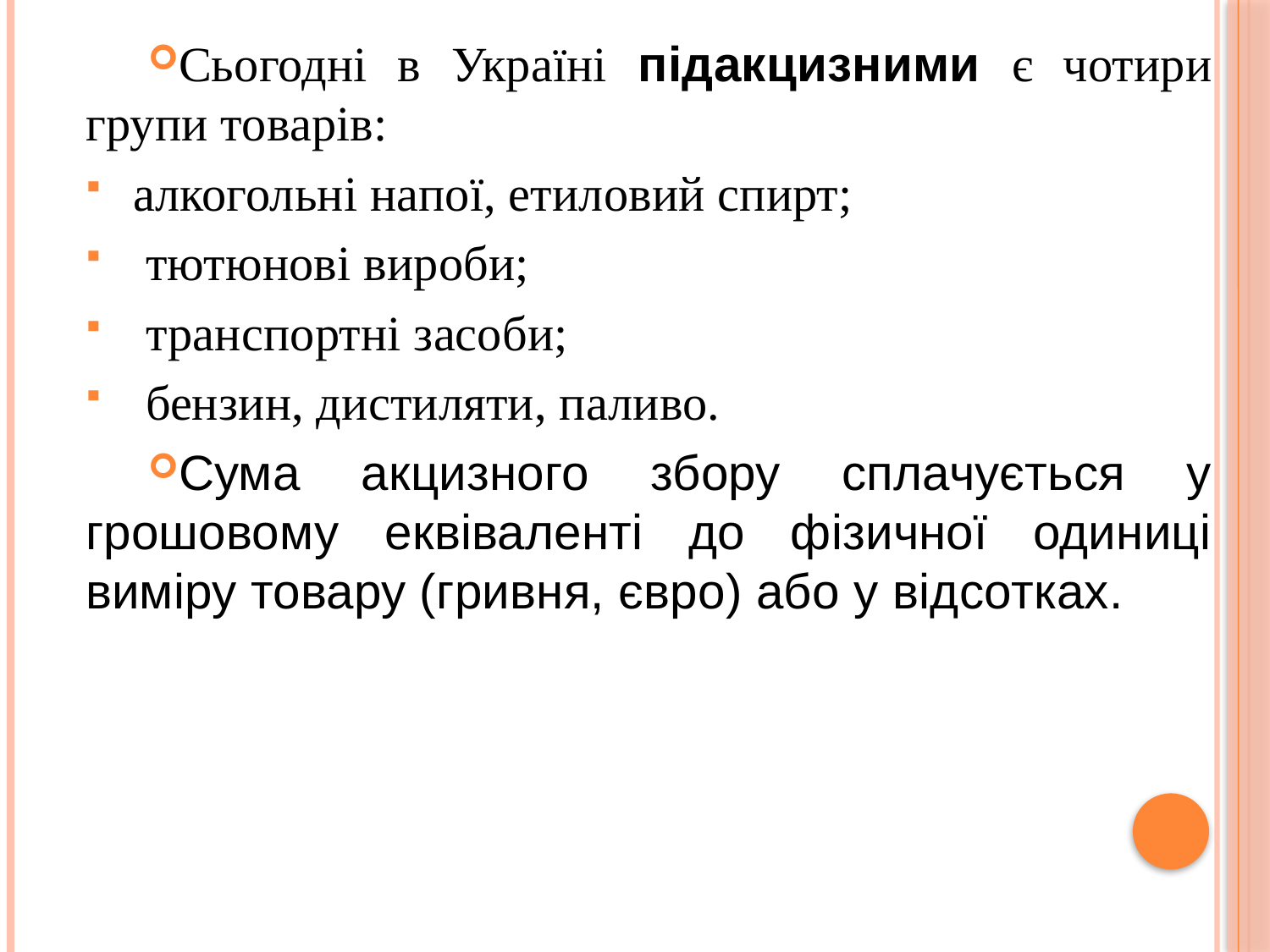

Сьогодні в Україні підакцизними є чотири групи товарів:
алкогольні напої, етиловий спирт;
 тютюнові вироби;
 транспортні засоби;
 бензин, дистиляти, паливо.
Сума акцизного збору сплачується у грошовому еквіваленті до фізичної одиниці виміру товару (гривня, євро) або у відсотках.